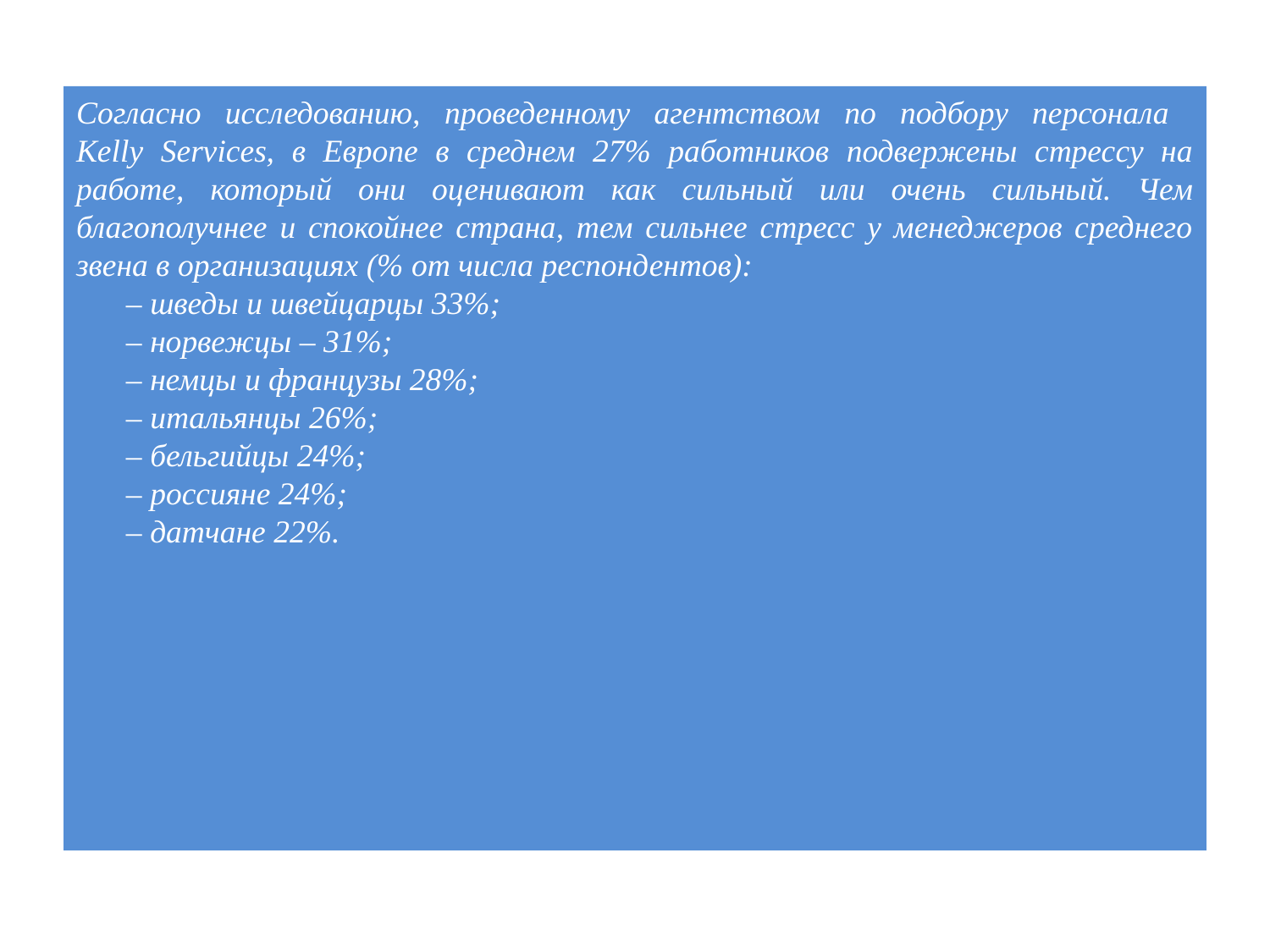

Согласно исследованию, проведенному агентством по подбору персонала
Kelly Services, в Европе в среднем 27% работников подвержены стрессу на работе, который они оценивают как сильный или очень сильный. Чем благополучнее и спокойнее страна, тем сильнее стресс у менеджеров среднего звена в организациях (% от числа респондентов):
– шведы и швейцарцы 33%;
– норвежцы – 31%;
– немцы и французы 28%;
– итальянцы 26%;
– бельгийцы 24%;
– россияне 24%;
– датчане 22%.